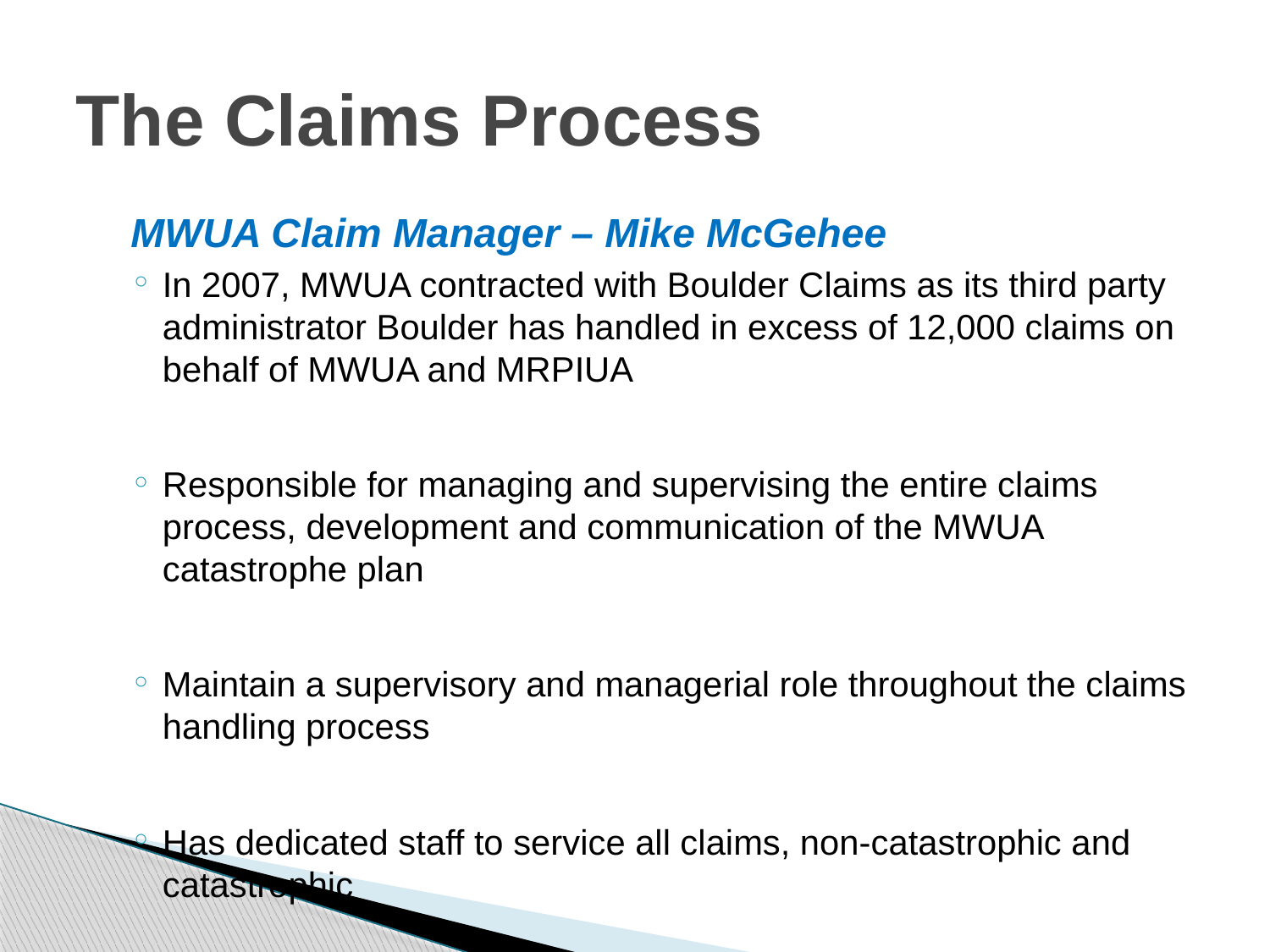

# The Claims Process
MWUA Claim Manager – Mike McGehee
In 2007, MWUA contracted with Boulder Claims as its third party administrator Boulder has handled in excess of 12,000 claims on behalf of MWUA and MRPIUA

Responsible for managing and supervising the entire claims process, development and communication of the MWUA catastrophe plan

Maintain a supervisory and managerial role throughout the claims handling process

Has dedicated staff to service all claims, non-catastrophic and catastrophic